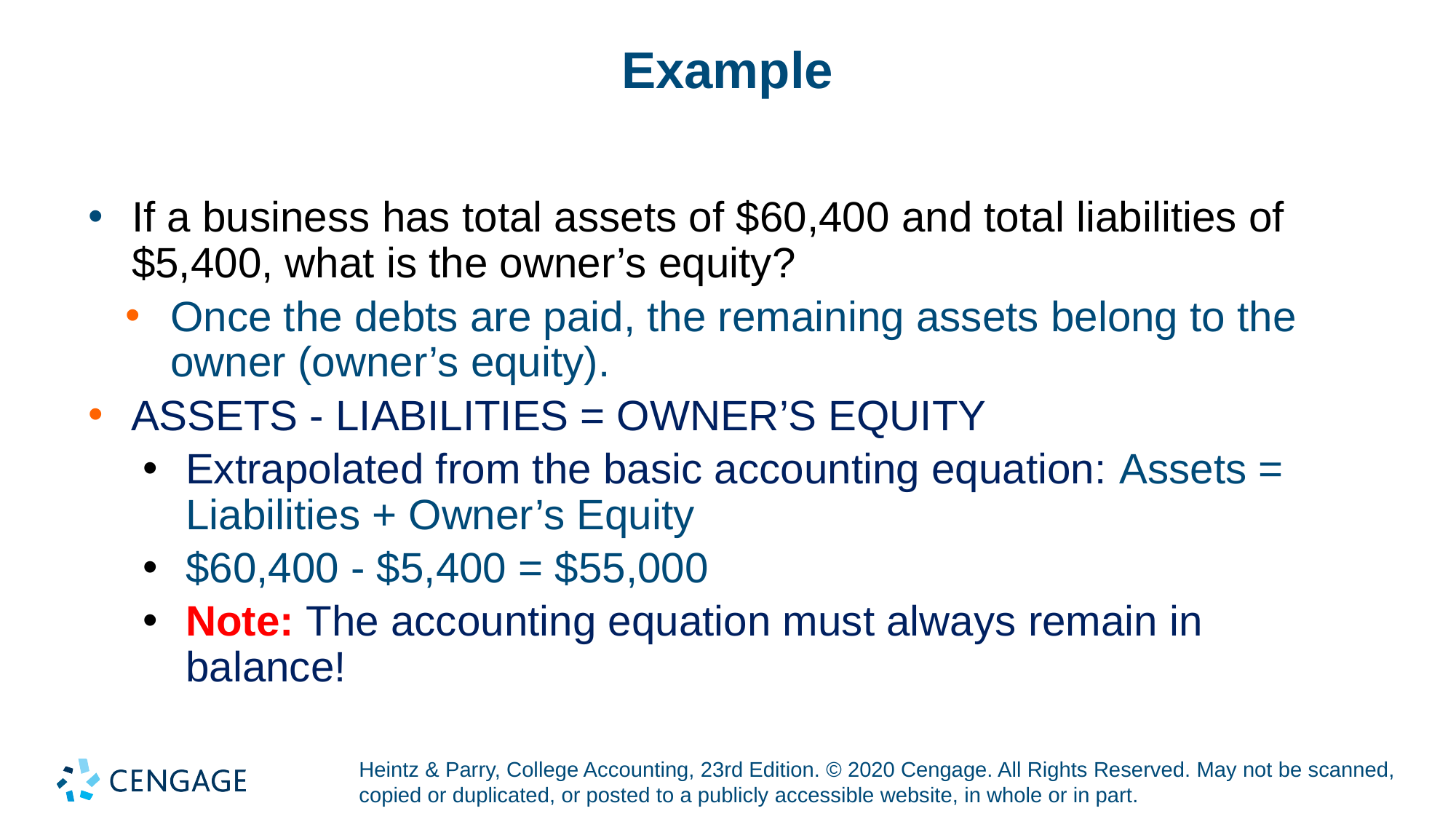

# Example
If a business has total assets of $60,400 and total liabilities of $5,400, what is the owner’s equity?
Once the debts are paid, the remaining assets belong to the owner (owner’s equity).
ASSETS - LIABILITIES = OWNER’S EQUITY
Extrapolated from the basic accounting equation: Assets = Liabilities + Owner’s Equity
$60,400 - $5,400 = $55,000
Note: The accounting equation must always remain in balance!